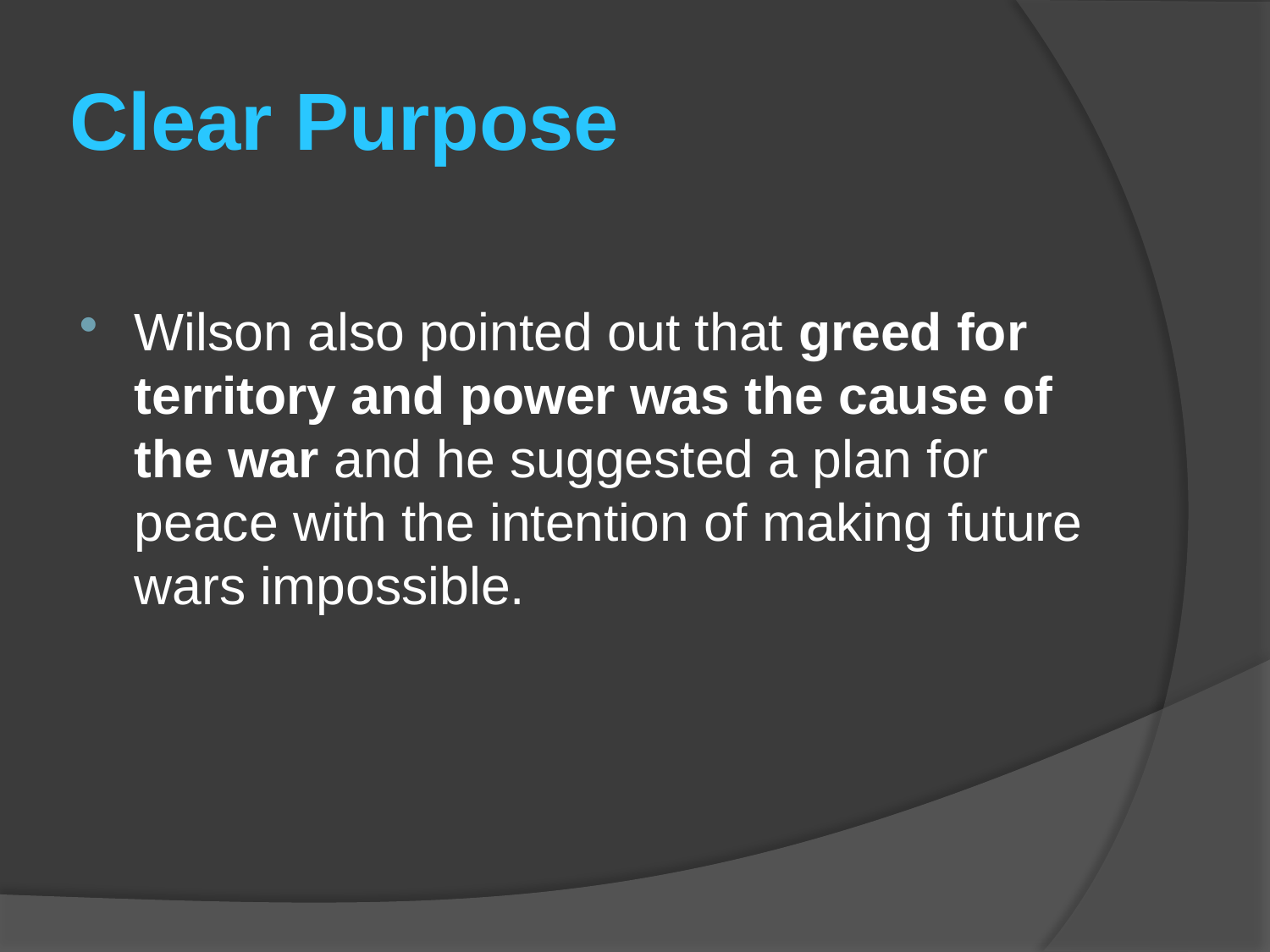

# Clear Purpose

Wilson also pointed out that greed for territory and power was the cause of the war and he suggested a plan for peace with the intention of making future wars impossible.